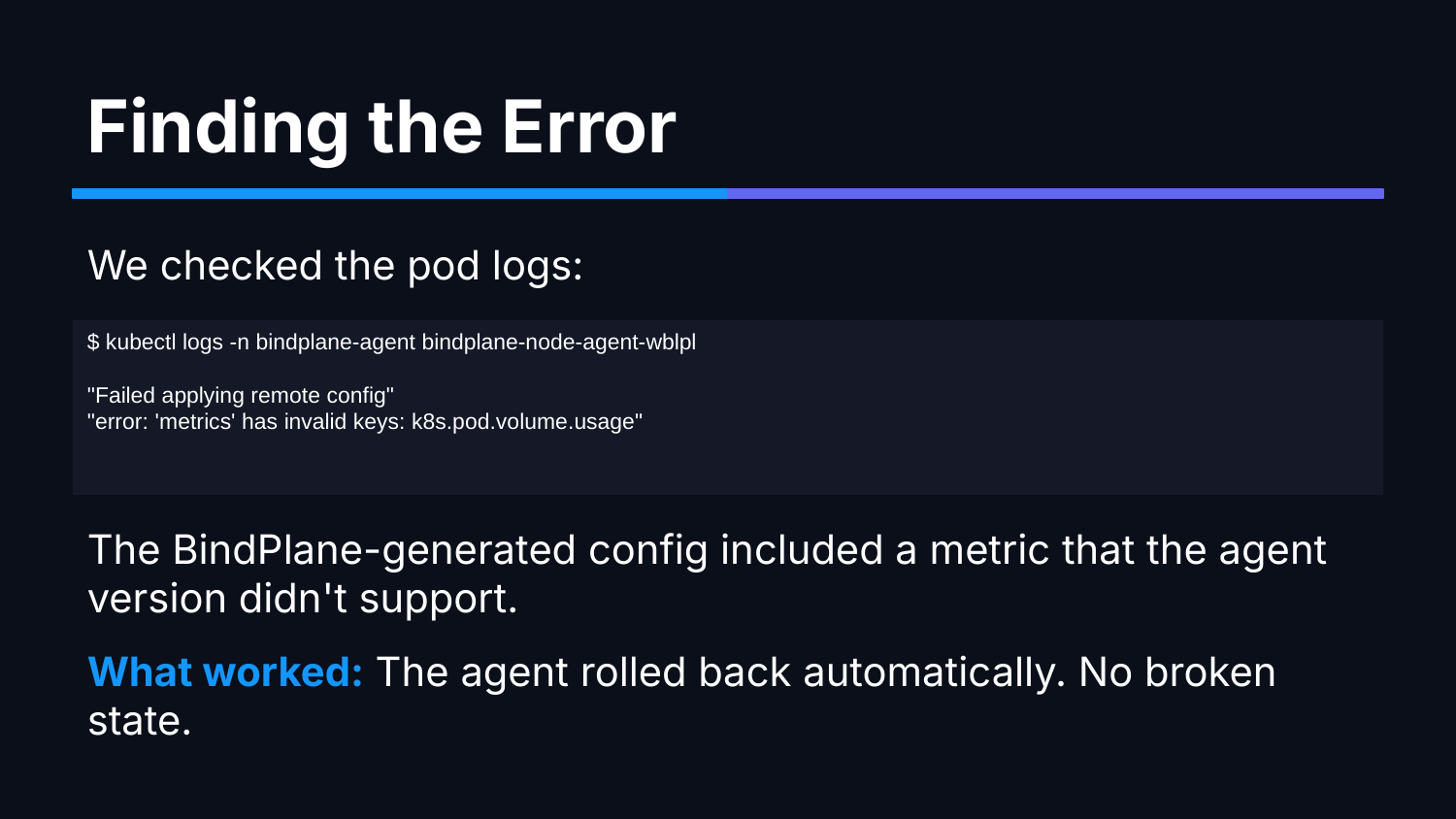

Finding the Error

We checked the pod logs:
$ kubectl logs -n bindplane-agent bindplane-node-agent-wblpl

"Failed applying remote config"
"error: 'metrics' has invalid keys: k8s.pod.volume.usage"
The BindPlane-generated config included a metric that the agent version didn't support.
What worked: The agent rolled back automatically. No broken state.